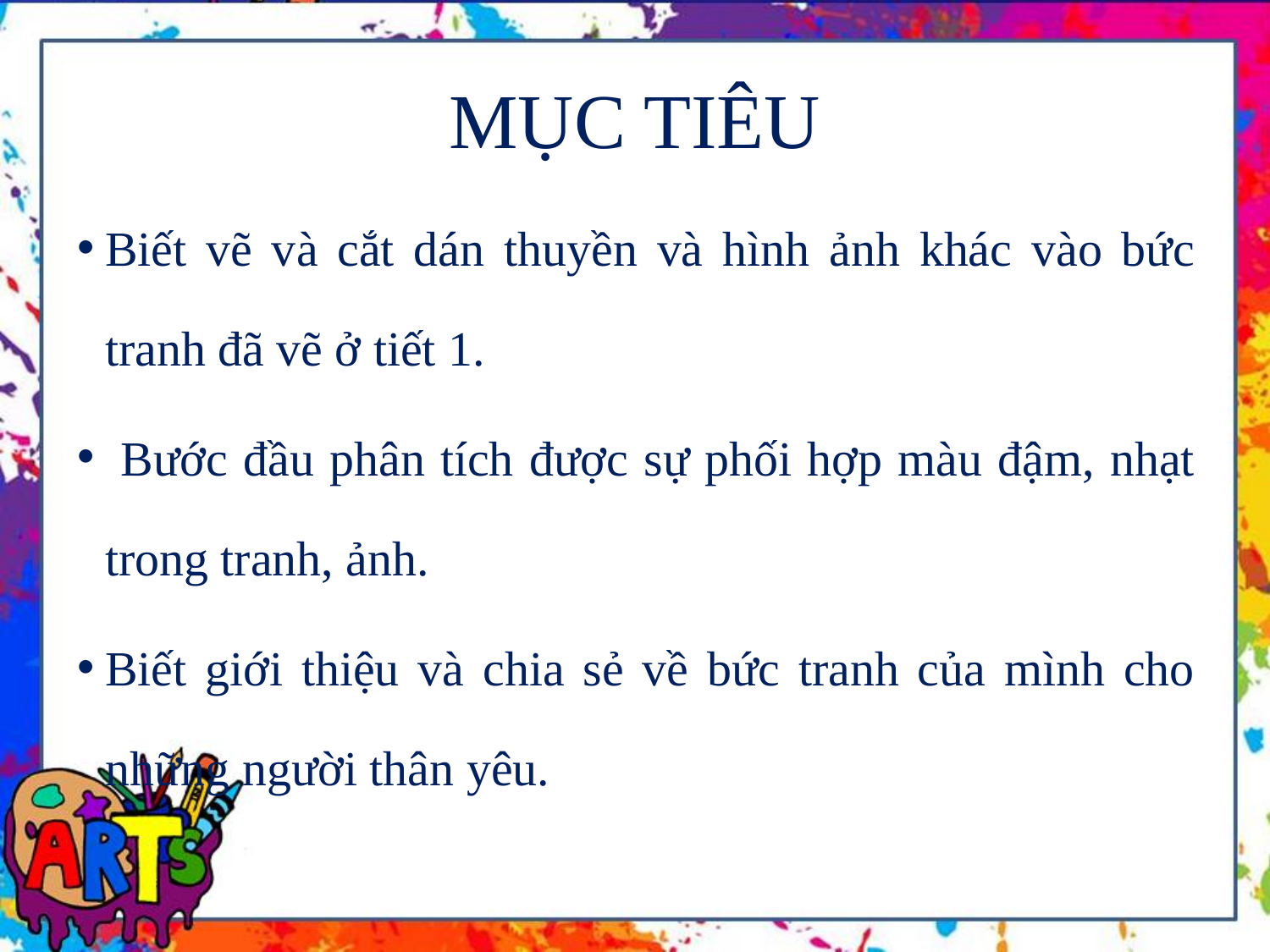

# MỤC TIÊU
Biết vẽ và cắt dán thuyền và hình ảnh khác vào bức tranh đã vẽ ở tiết 1.
 Bước đầu phân tích được sự phối hợp màu đậm, nhạt trong tranh, ảnh.
Biết giới thiệu và chia sẻ về bức tranh của mình cho những người thân yêu.